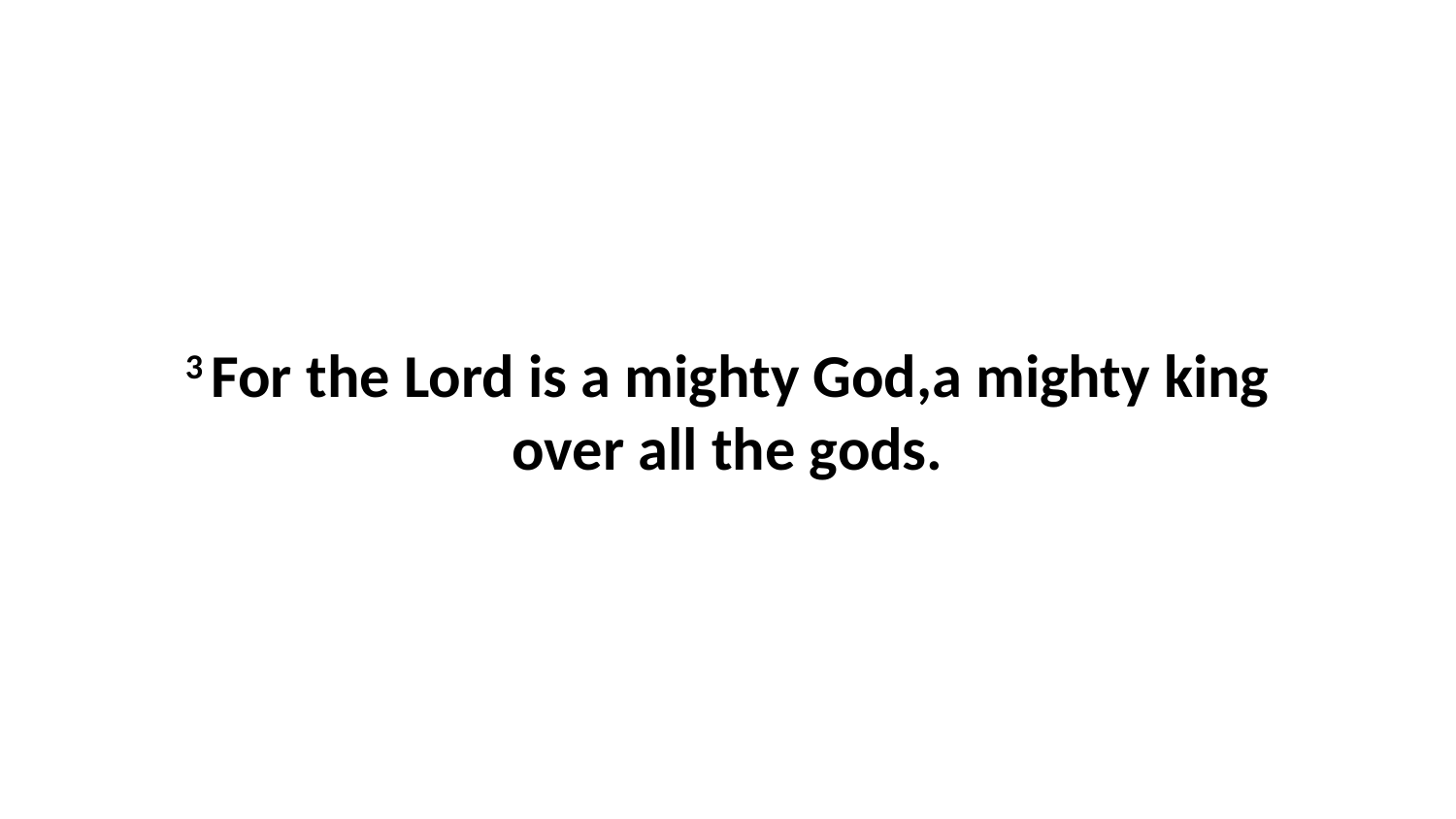

3 For the Lord is a mighty God,a mighty king over all the gods.